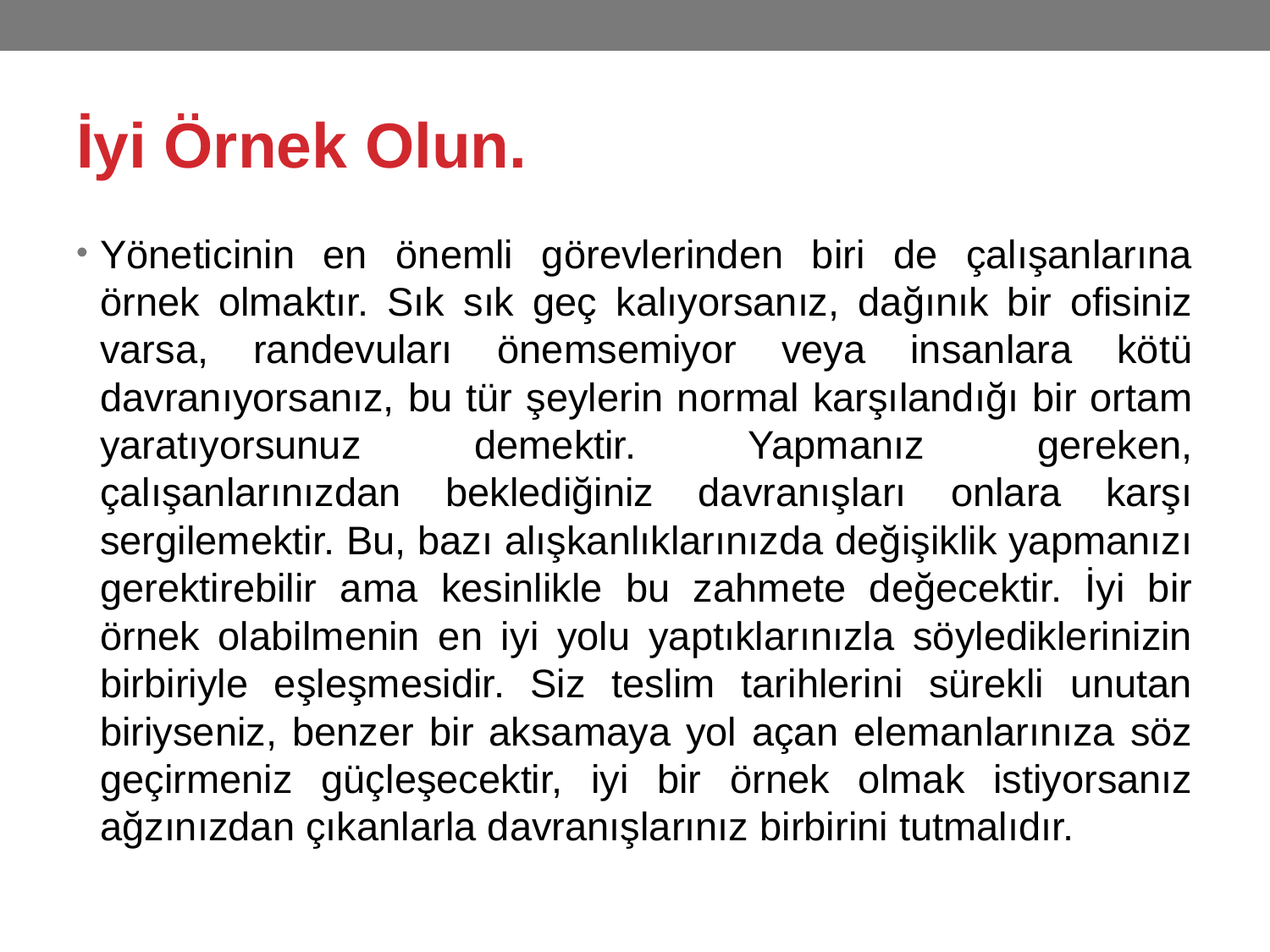

# İyi Örnek Olun.
Yöneticinin en önemli görevlerinden biri de çalışanlarına örnek olmaktır. Sık sık geç kalıyorsanız, dağınık bir ofisiniz varsa, randevuları önemsemiyor veya insanlara kötü davranıyorsanız, bu tür şeylerin normal karşılandığı bir ortam yaratıyorsunuz demektir. Yapmanız gereken, çalışanlarınızdan beklediğiniz davranışları onlara karşı sergilemektir. Bu, bazı alışkanlıklarınızda değişiklik yapmanızı gerektirebilir ama kesinlikle bu zahmete değecektir. İyi bir örnek olabilmenin en iyi yolu yaptıklarınızla söylediklerinizin birbiriyle eşleşmesidir. Siz teslim tarihlerini sürekli unutan biriyseniz, benzer bir aksamaya yol açan elemanlarınıza söz geçirmeniz güçleşecektir, iyi bir örnek olmak istiyorsanız ağzınızdan çıkanlarla davranışlarınız birbirini tutmalıdır.